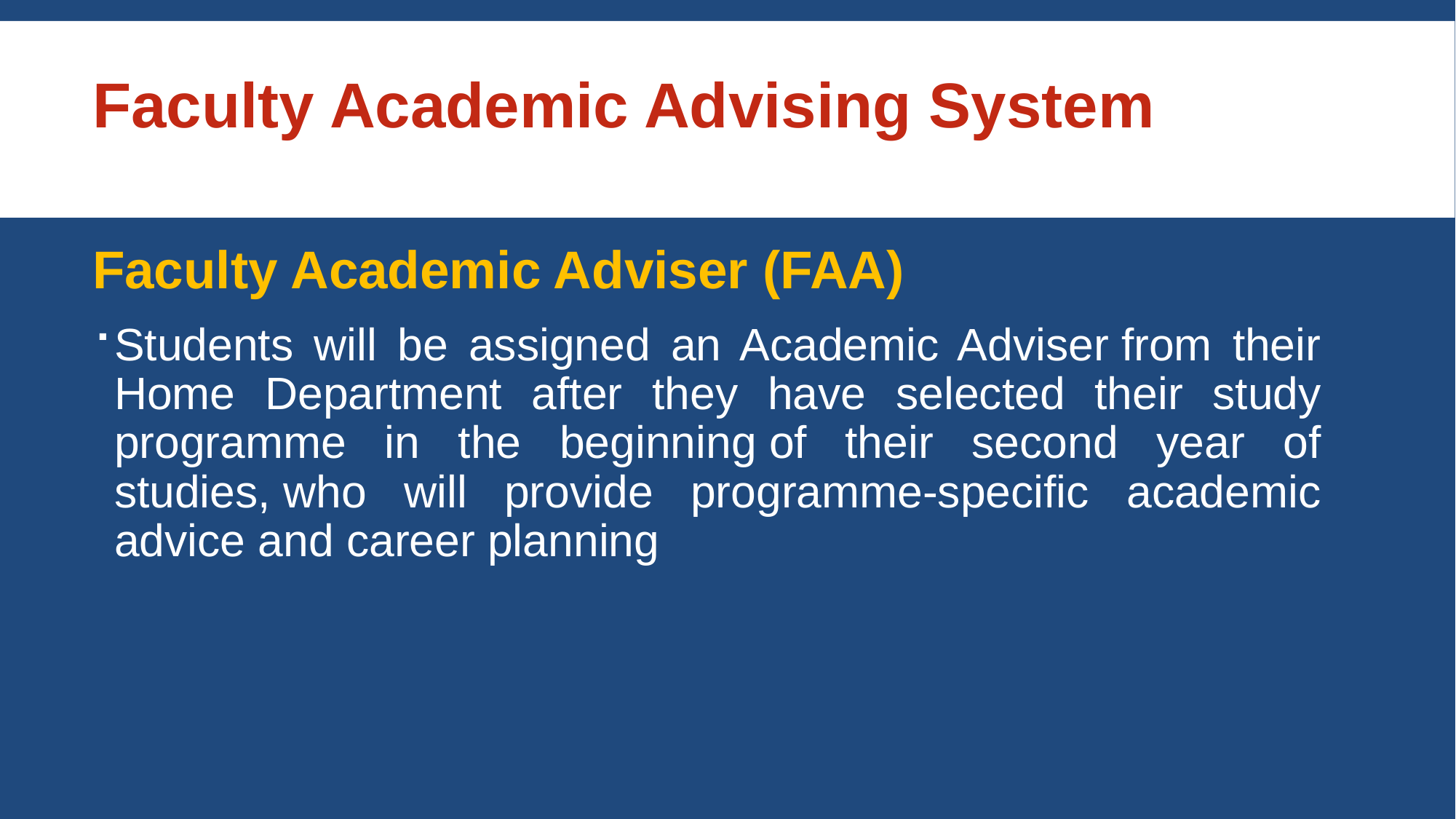

# Faculty Academic Advising System
Faculty Academic Adviser (FAA)
Students will be assigned an Academic Adviser from their Home Department after they have selected their study programme in the beginning of their second year of studies, who will provide programme-specific academic advice and career planning